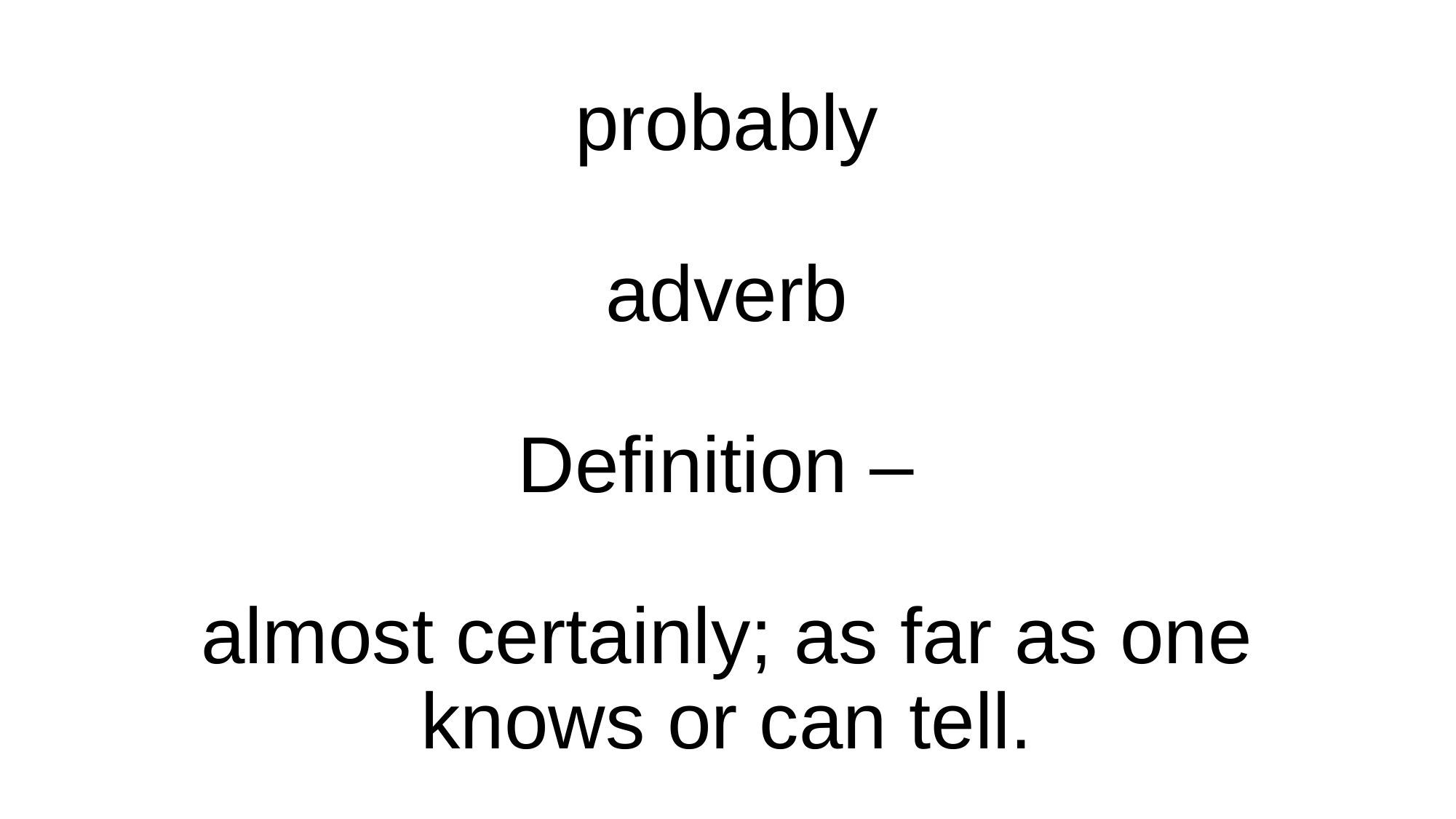

# probably adverb Definition – almost certainly; as far as one knows or can tell.